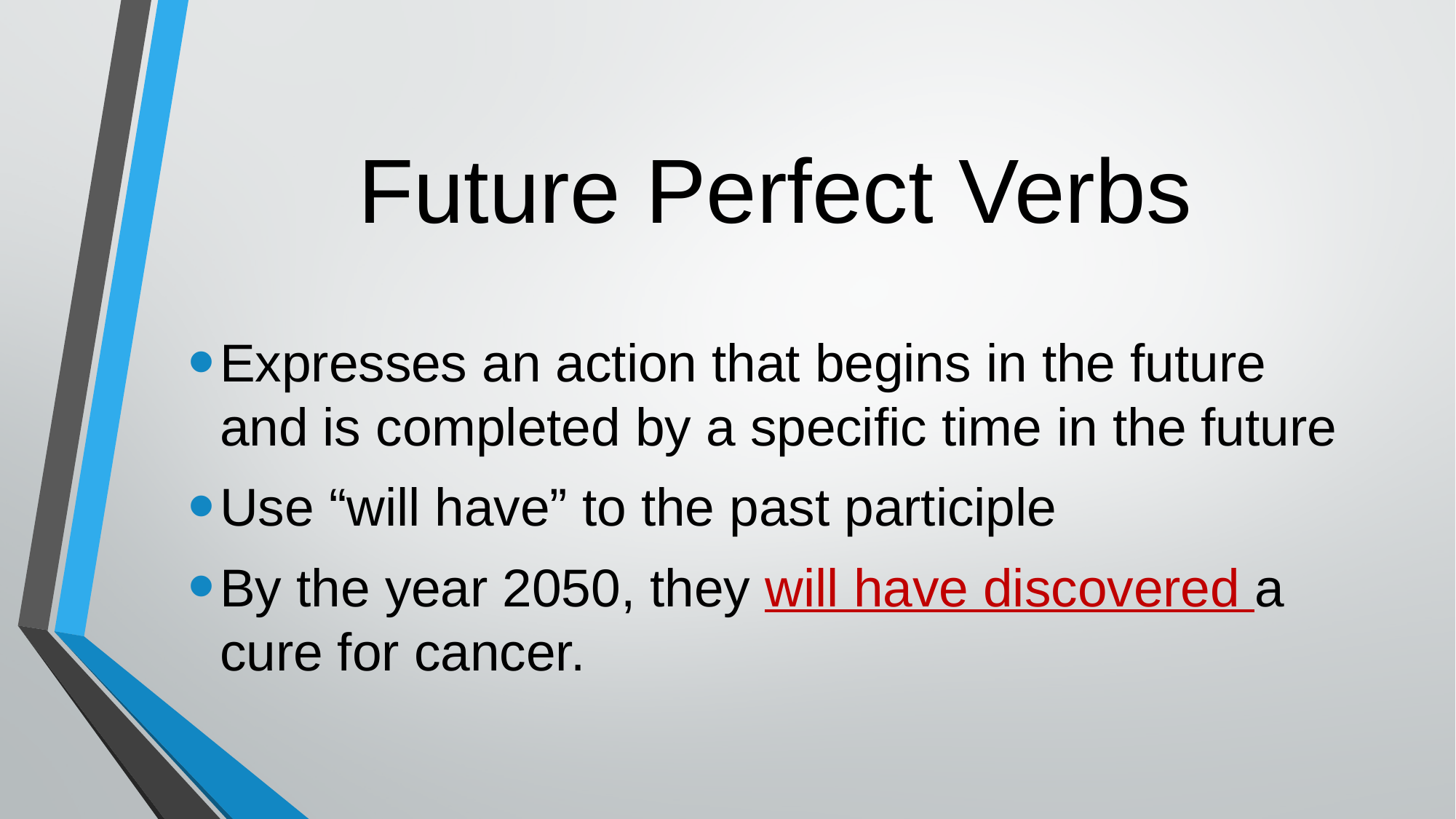

# Future Perfect Verbs
Expresses an action that begins in the future and is completed by a specific time in the future
Use “will have” to the past participle
By the year 2050, they will have discovered a cure for cancer.